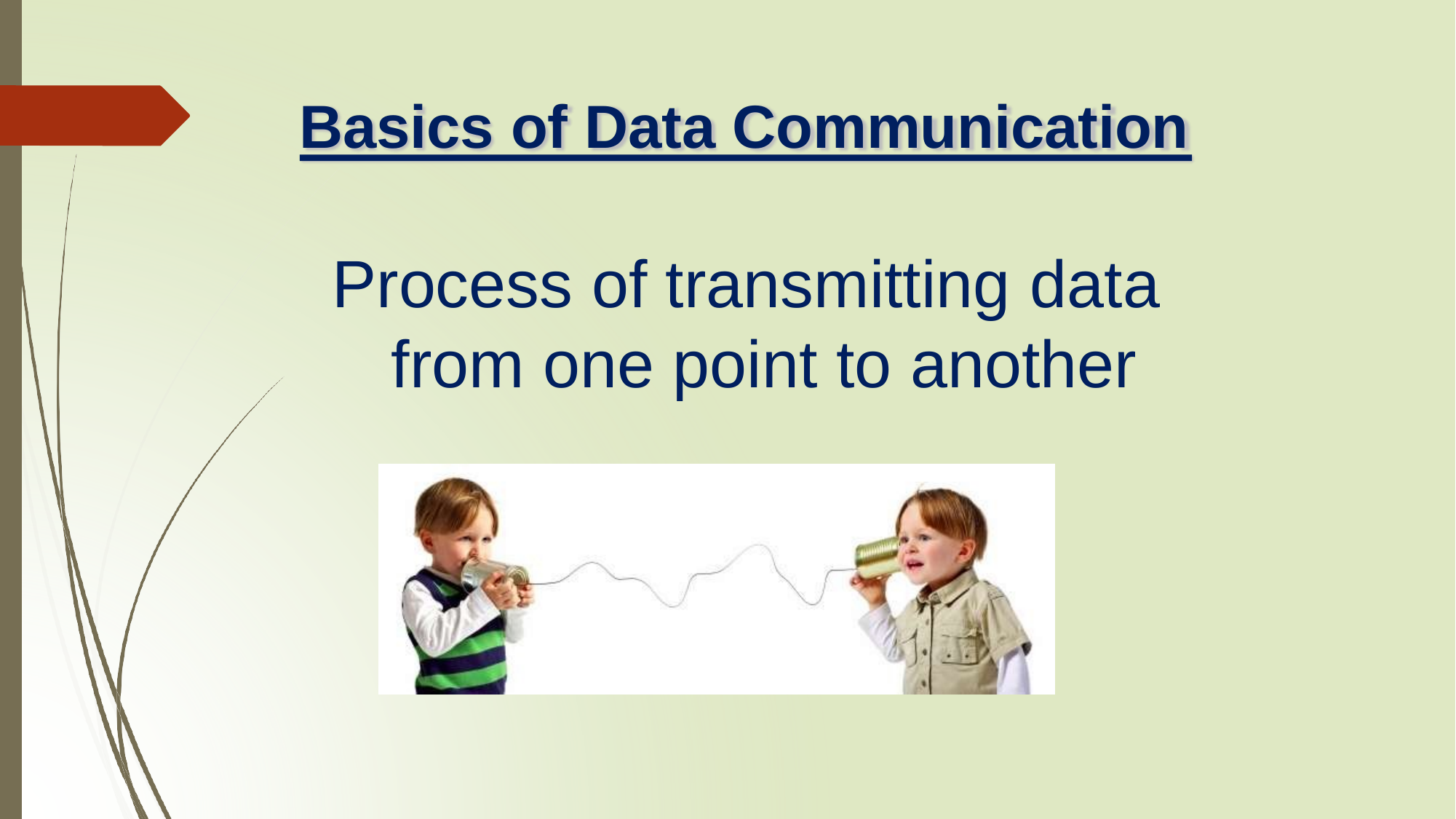

# Basics of Data Communication

Process of transmitting data  from one point to another